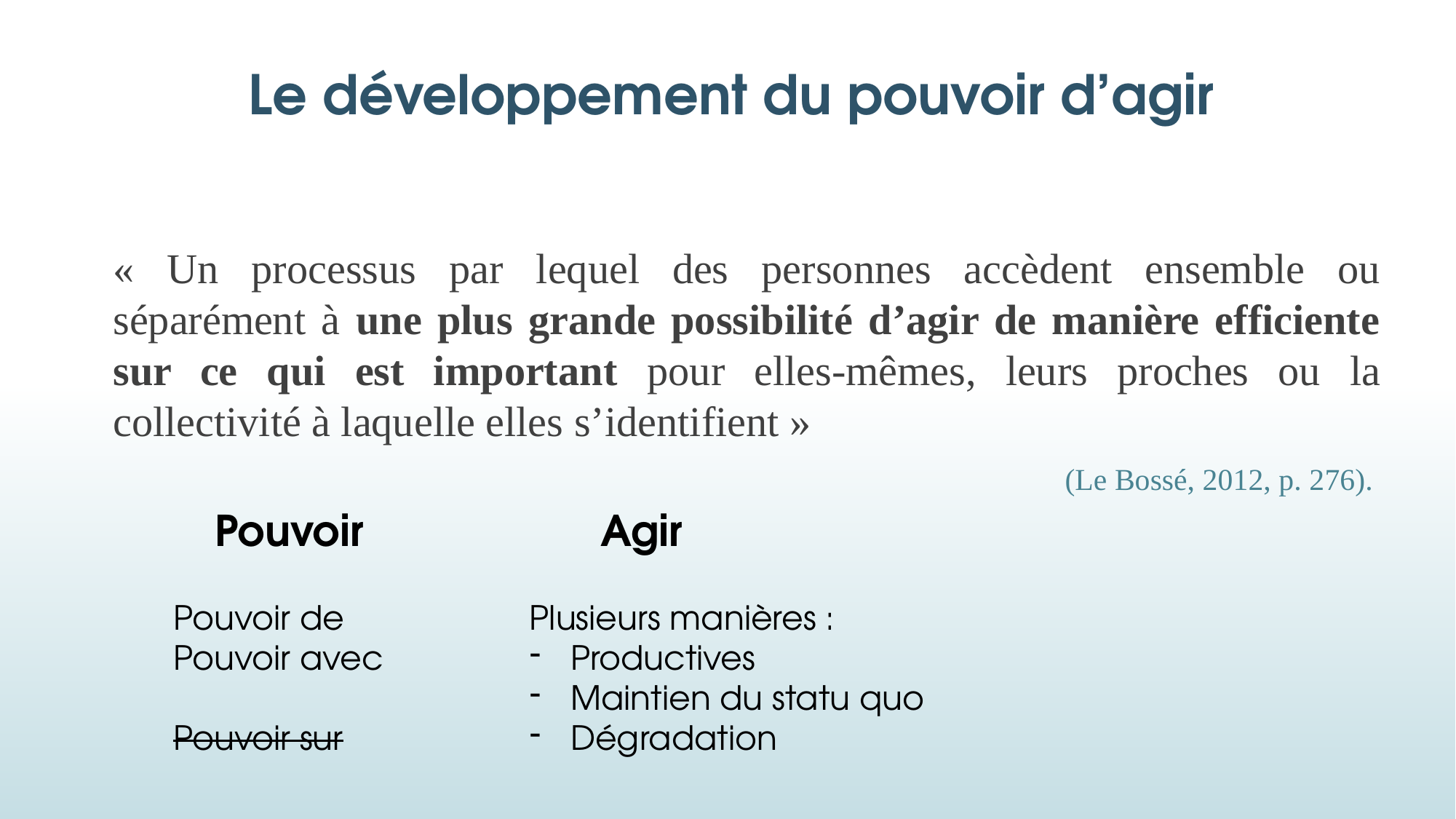

# Le développement du pouvoir d’agir

« Un processus par lequel des personnes accèdent ensemble ou séparément à une plus grande possibilité d’agir de manière efficiente sur ce qui est important pour elles-mêmes, leurs proches ou la collectivité à laquelle elles s’identifient »
 (Le Bossé, 2012, p. 276).

Pouvoir
Agir
Pouvoir de
Pouvoir avec

Pouvoir sur
Plusieurs manières :
Productives
Maintien du statu quo
Dégradation